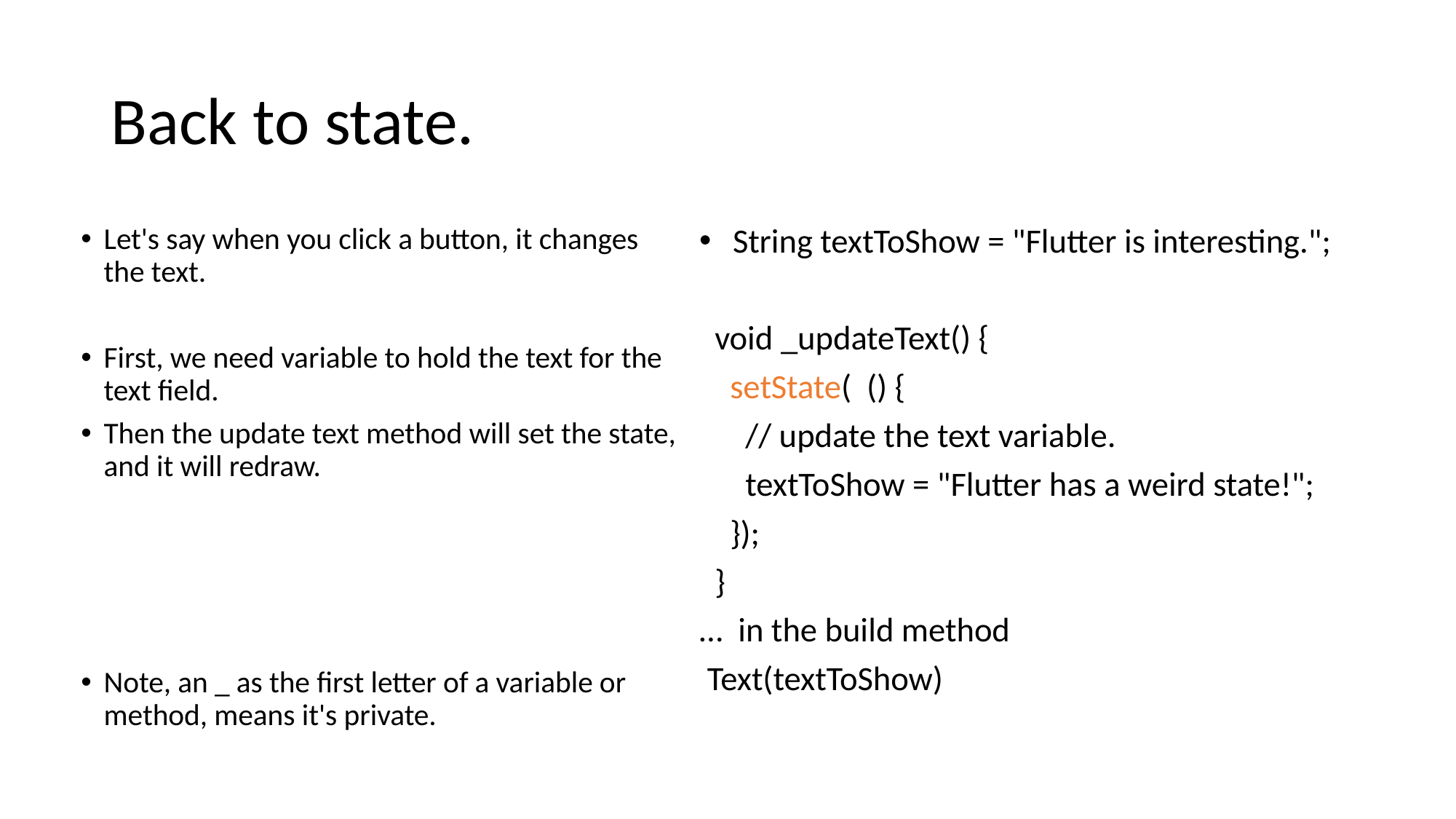

# Back to state.
Let's say when you click a button, it changes the text.

First, we need variable to hold the text for the text field.
Then the update text method will set the state, and it will redraw.

Note, an _ as the first letter of a variable or method, means it's private.
 String textToShow = "Flutter is interesting.";

  void _updateText() {
    setState(  () {
      // update the text variable.
      textToShow = "Flutter has a weird state!";
    });
  }
…  in the build method
 Text(textToShow)